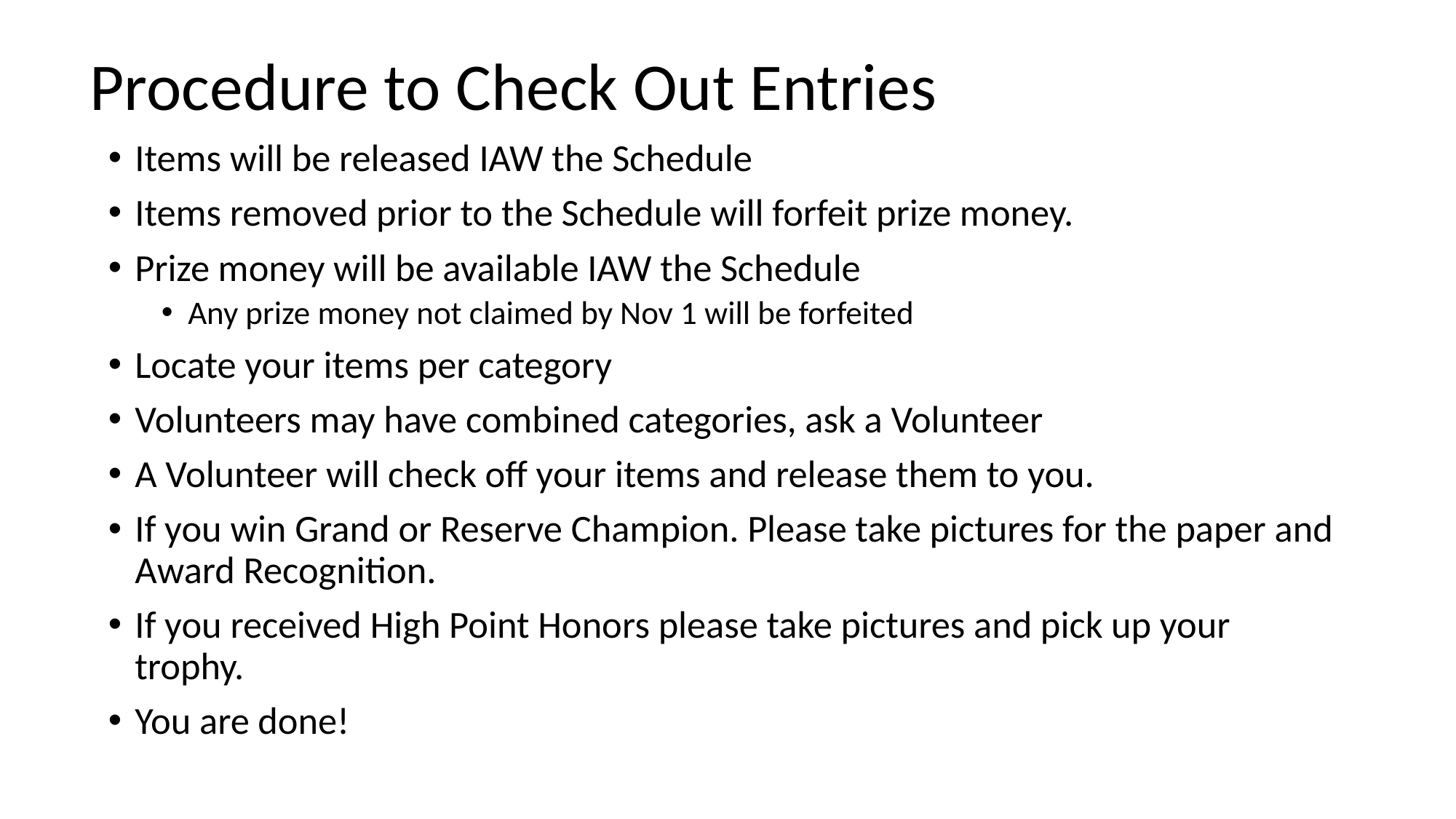

# Procedure to Check Out Entries
Items will be released IAW the Schedule
Items removed prior to the Schedule will forfeit prize money.
Prize money will be available IAW the Schedule
Any prize money not claimed by Nov 1 will be forfeited
Locate your items per category
Volunteers may have combined categories, ask a Volunteer
A Volunteer will check off your items and release them to you.
If you win Grand or Reserve Champion. Please take pictures for the paper and Award Recognition.
If you received High Point Honors please take pictures and pick up your trophy.
You are done!